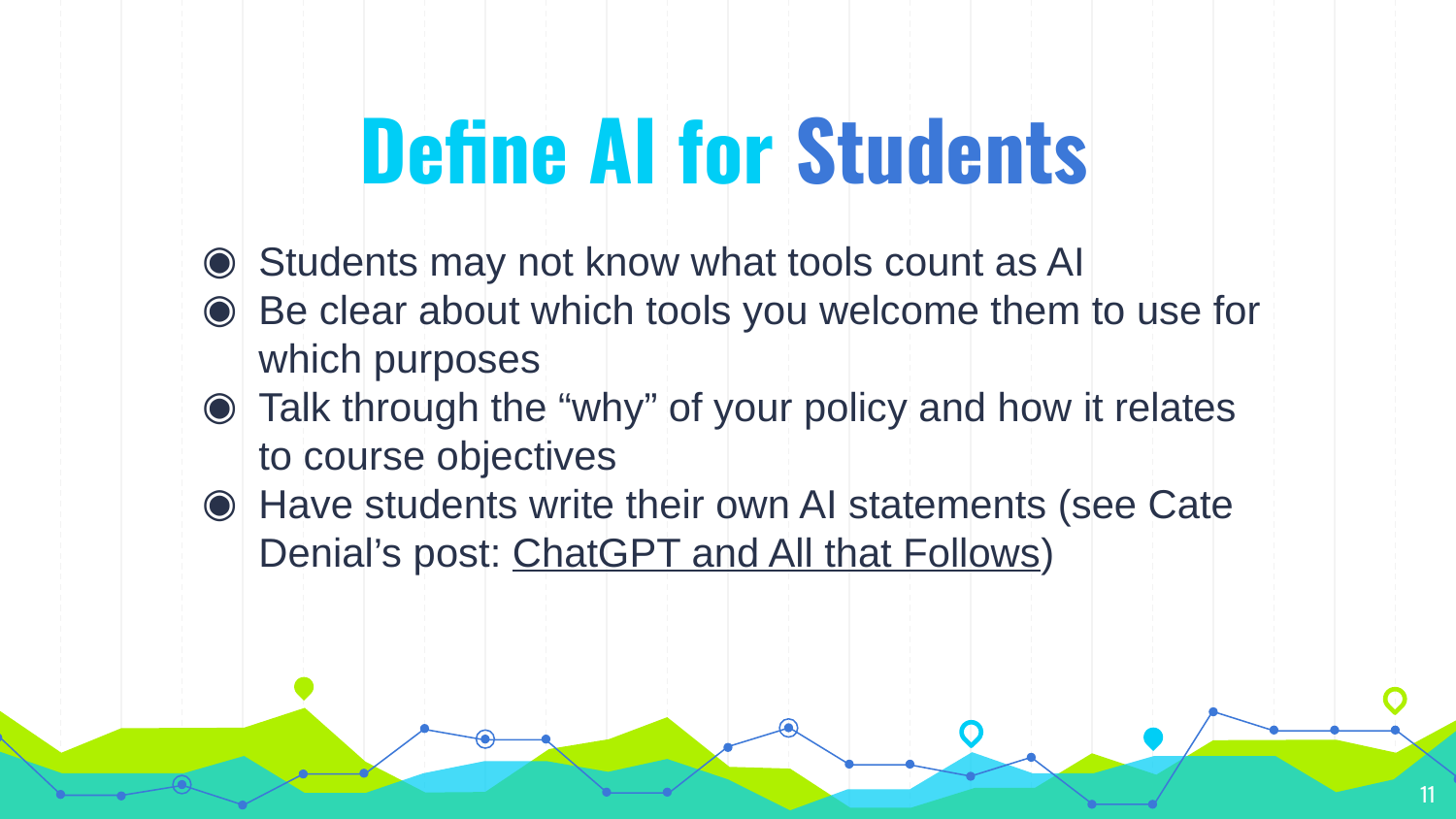

# Define AI for Students
Students may not know what tools count as AI
Be clear about which tools you welcome them to use for which purposes
Talk through the “why” of your policy and how it relates to course objectives
Have students write their own AI statements (see Cate Denial’s post: ChatGPT and All that Follows)
11